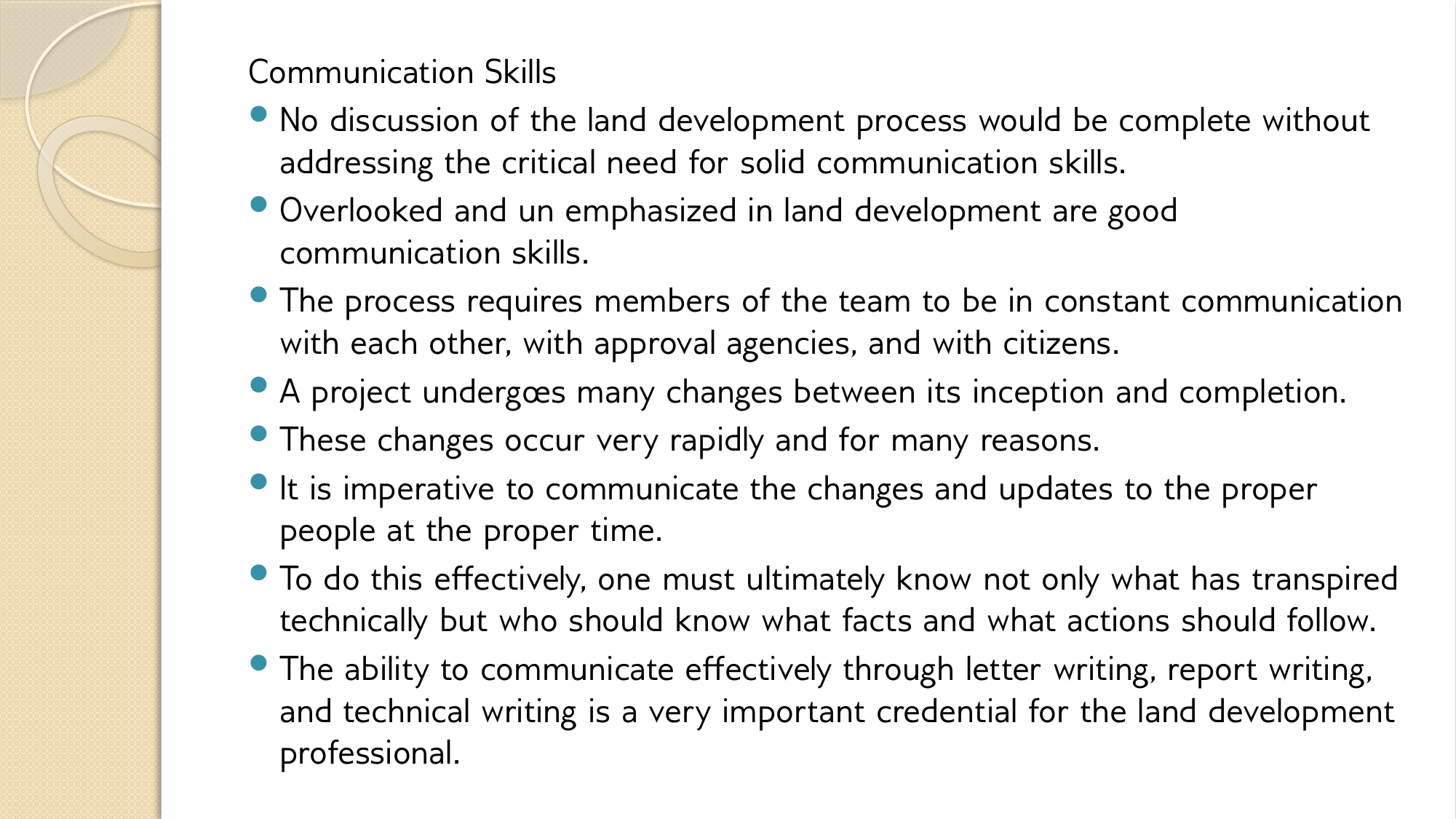

Communication Skills
No discussion of the land development process would be complete without addressing the critical need for solid communication skills.
Overlooked and un emphasized in land development are good communication skills.
The process requires members of the team to be in constant communication with each other, with approval agencies, and with citizens.
A project undergoes many changes between its inception and completion.
These changes occur very rapidly and for many reasons.
It is imperative to communicate the changes and updates to the proper people at the proper time.
To do this effectively, one must ultimately know not only what has transpired technically but who should know what facts and what actions should follow.
The ability to communicate effectively through letter writing, report writing, and technical writing is a very important credential for the land development professional.